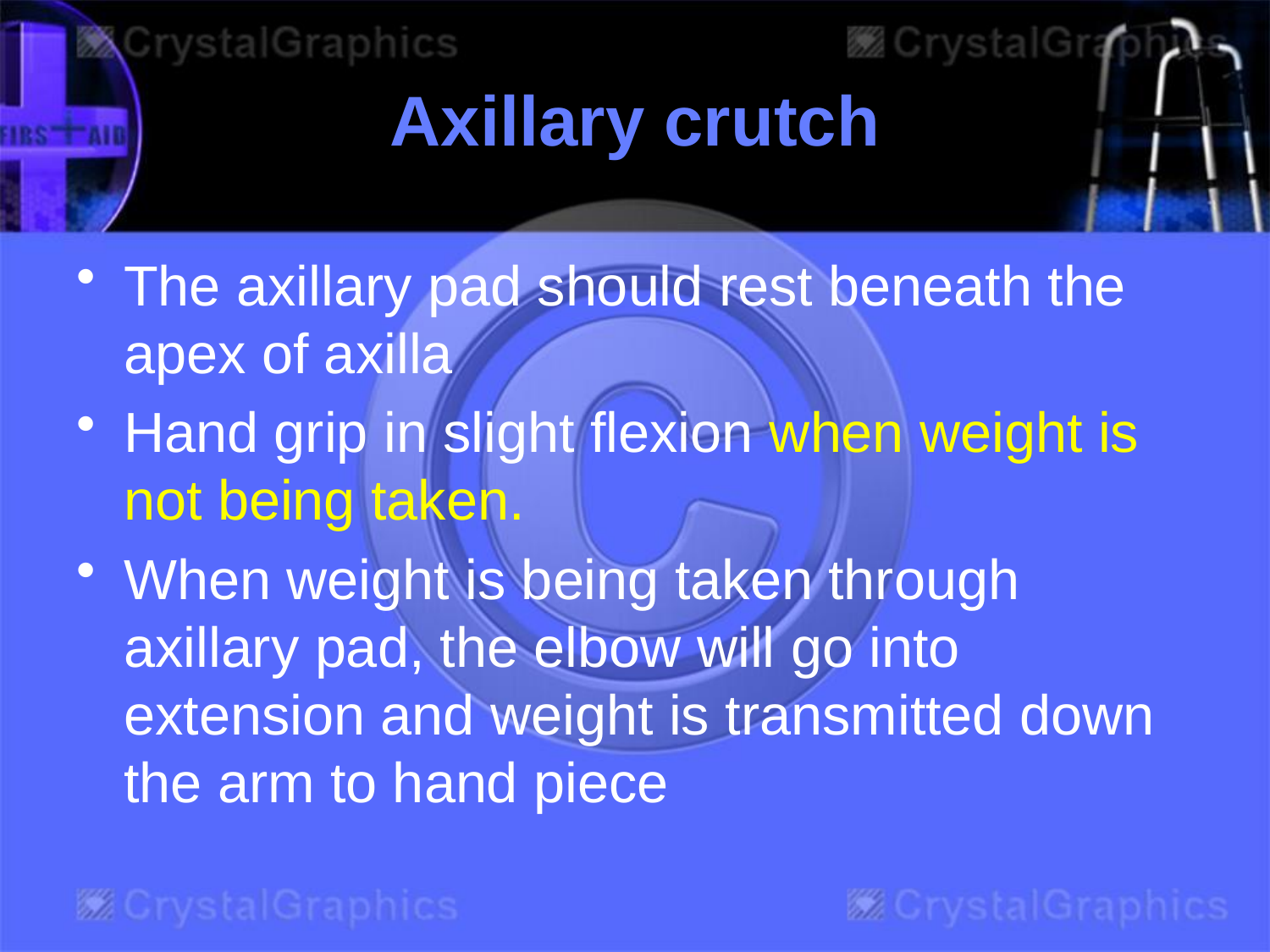

# Axillary crutch
The axillary pad should rest beneath the apex of axilla
Hand grip in slight flexion when weight is not being taken.
When weight is being taken through axillary pad, the elbow will go into extension and weight is transmitted down the arm to hand piece